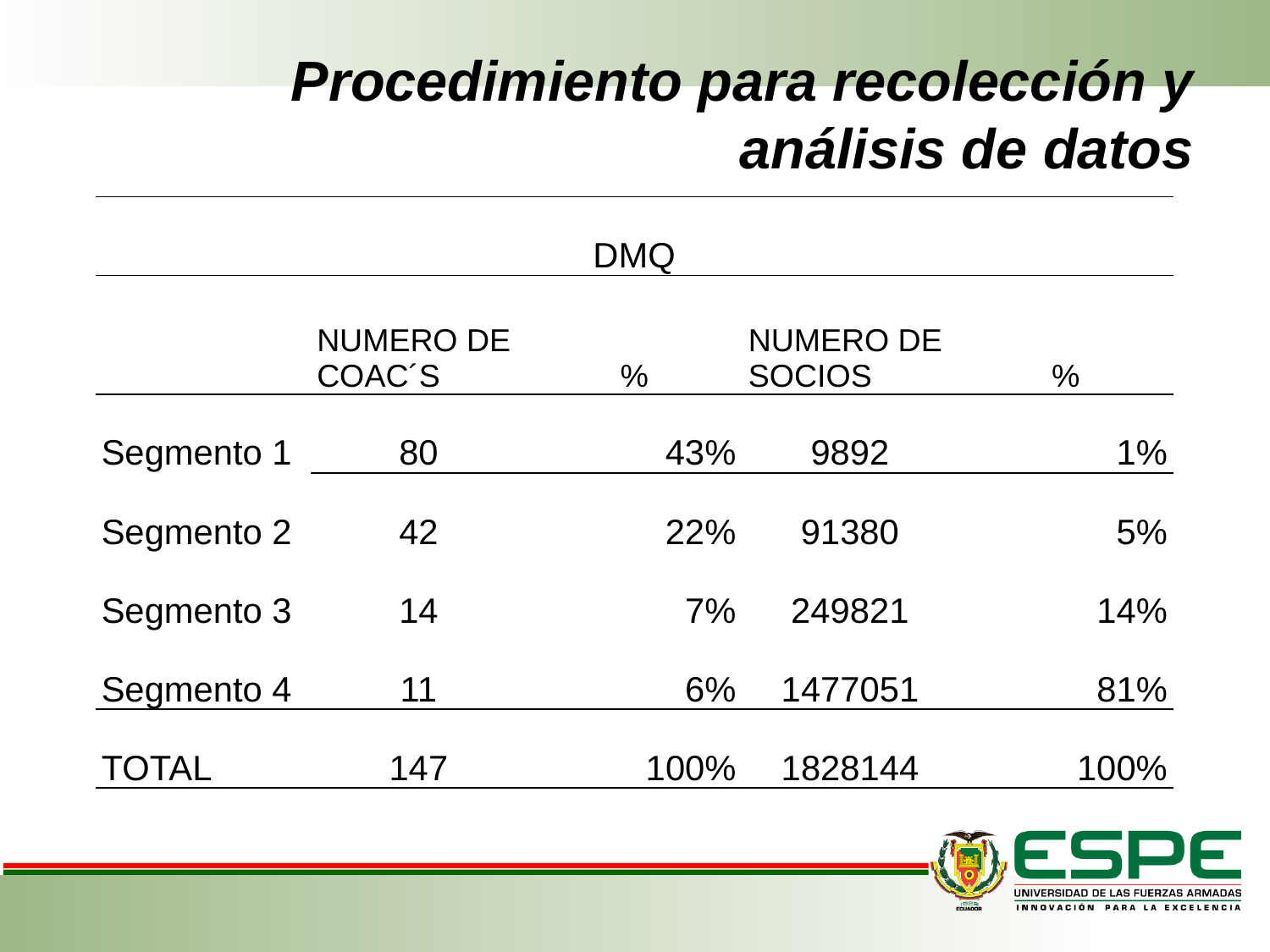

# Procedimiento para recolección y análisis de datos
| DMQ |  |  |  |  |
| --- | --- | --- | --- | --- |
|  | NUMERO DE COAC´S | % | NUMERO DE SOCIOS | % |
| Segmento 1 | 80 | 43% | 9892 | 1% |
| Segmento 2 | 42 | 22% | 91380 | 5% |
| Segmento 3 | 14 | 7% | 249821 | 14% |
| Segmento 4 | 11 | 6% | 1477051 | 81% |
| TOTAL | 147 | 100% | 1828144 | 100% |